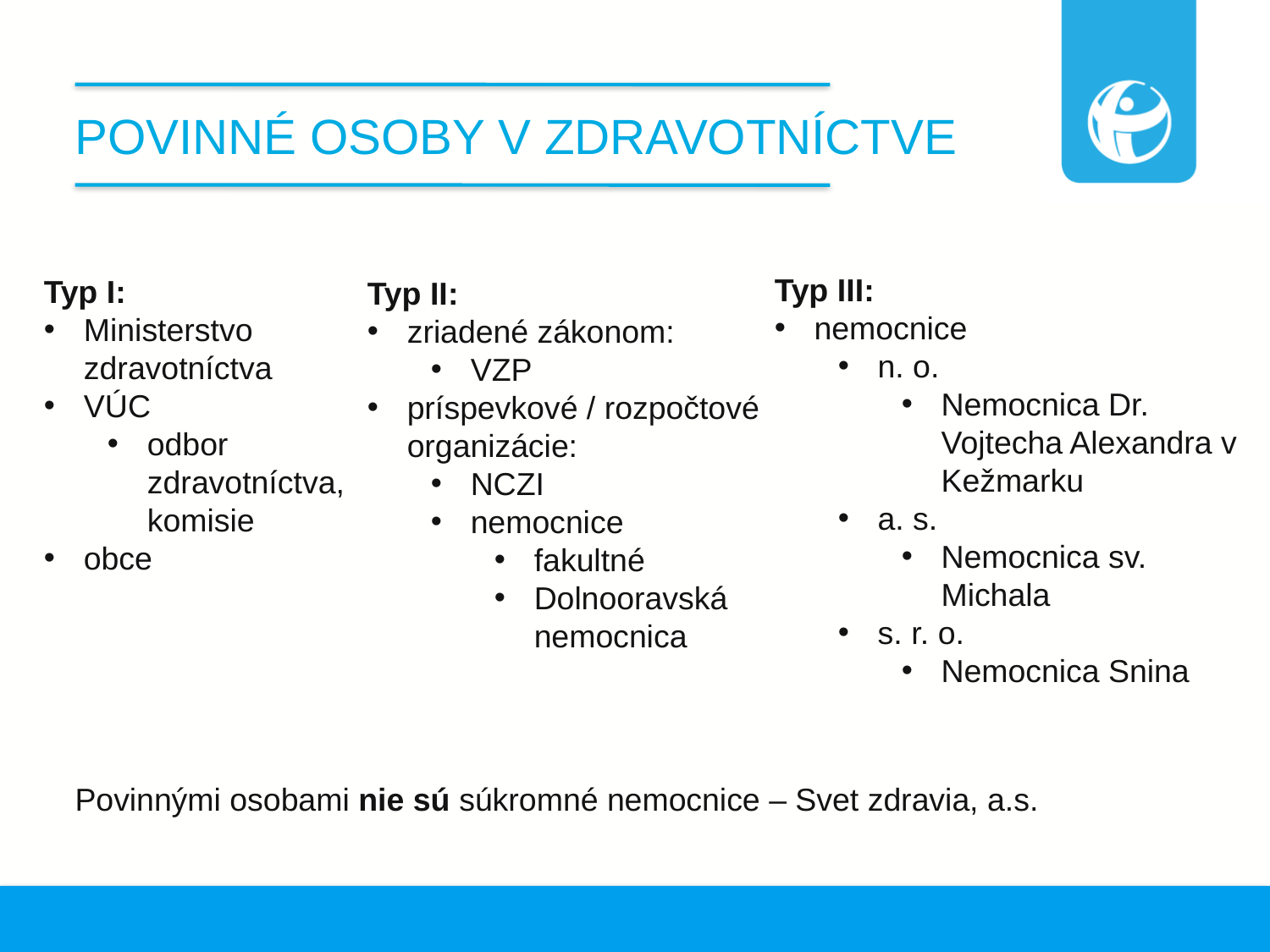

# Povinné Osoby v Zdravotníctve
Typ III:
nemocnice
n. o.
Nemocnica Dr. Vojtecha Alexandra v Kežmarku
a. s.
Nemocnica sv. Michala
s. r. o.
Nemocnica Snina
Typ I:
Ministerstvo zdravotníctva
VÚC
odbor zdravotníctva, komisie
obce

Typ II:
zriadené zákonom:
VZP
príspevkové / rozpočtové organizácie:
NCZI
nemocnice
fakultné
Dolnooravská nemocnica

Povinnými osobami nie sú súkromné nemocnice – Svet zdravia, a.s.